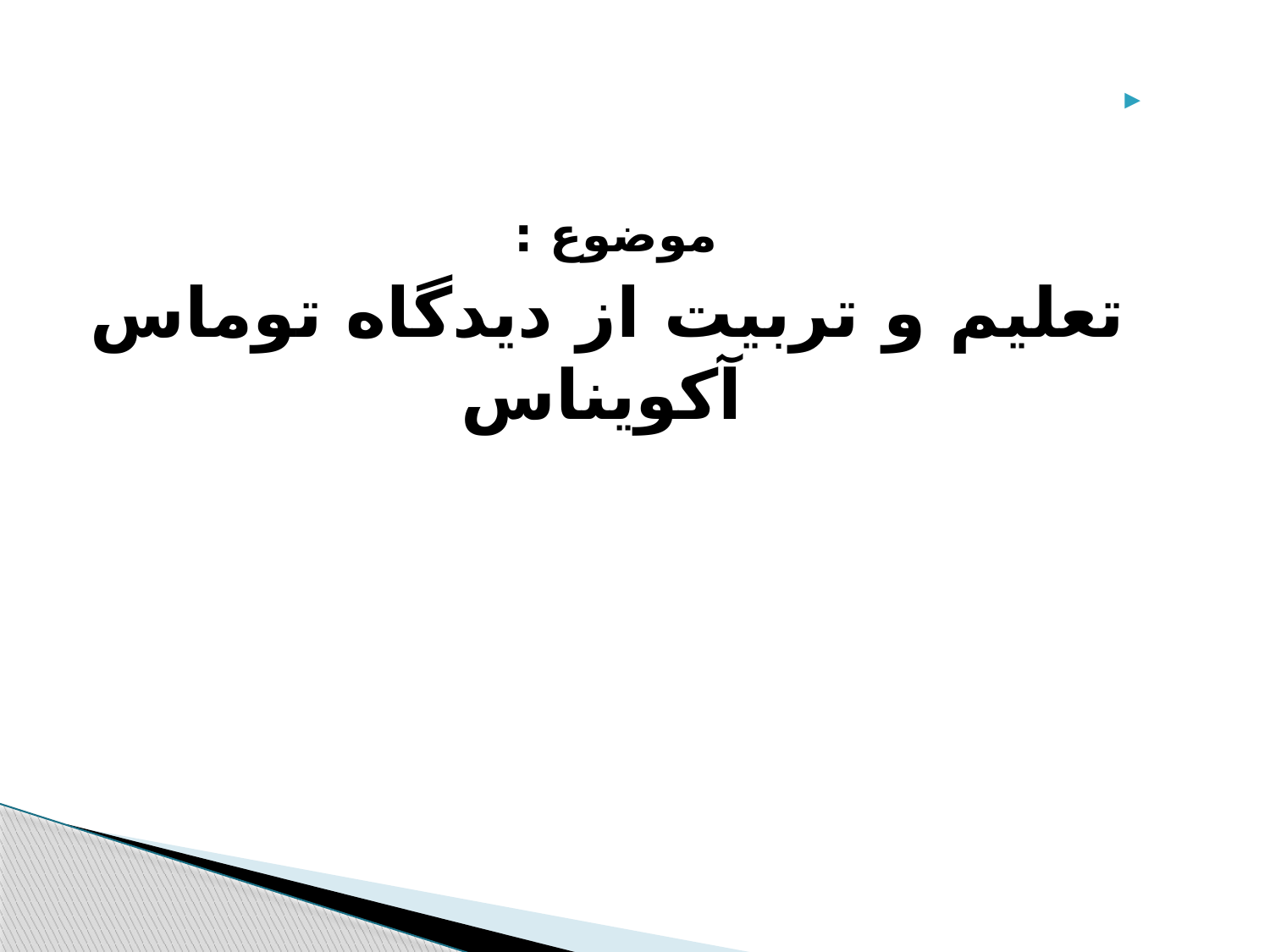

موضوع :
تعليم و تربيت از ديدگاه توماس آكويناس